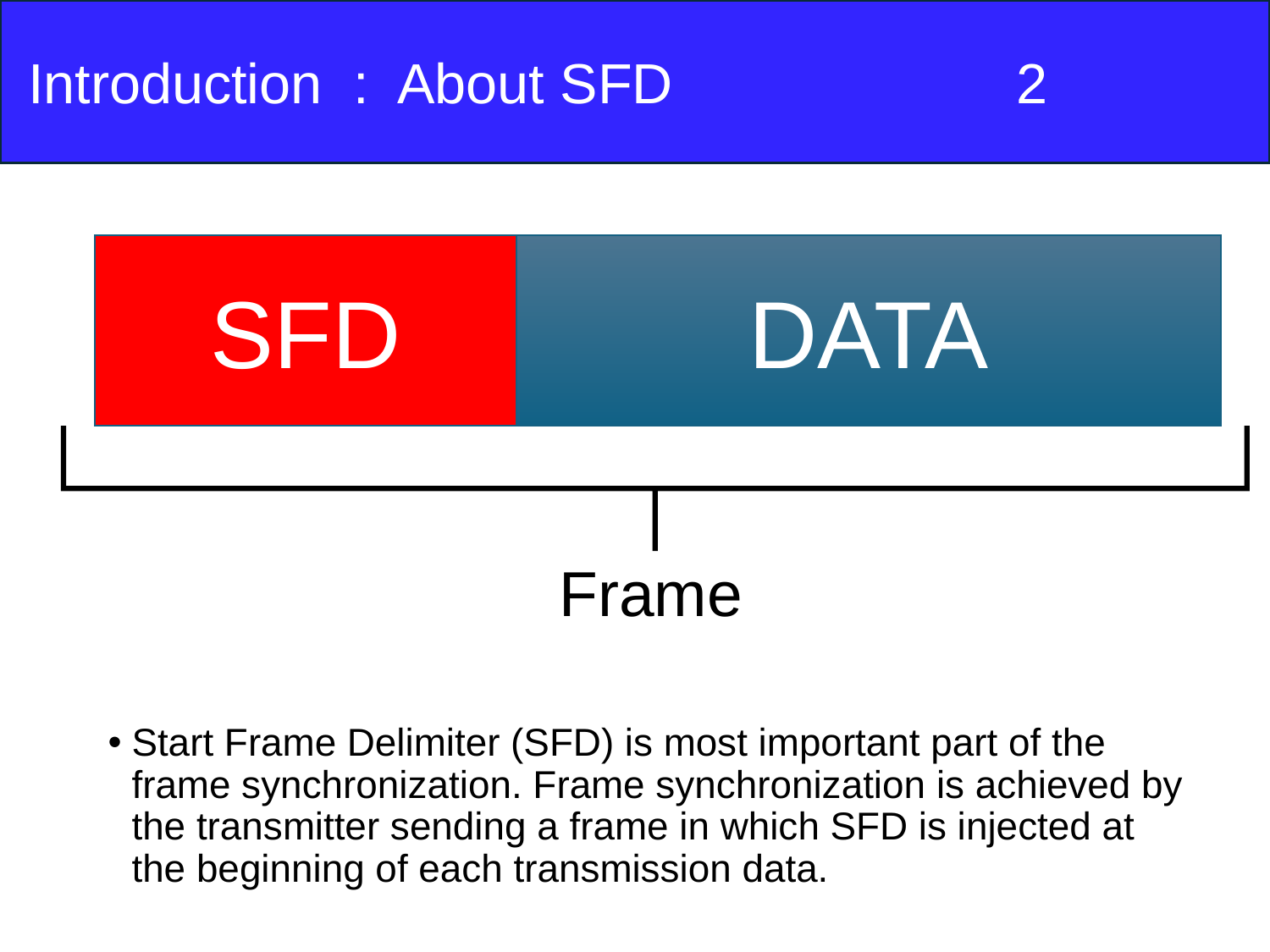

Introduction  :  About SFD                      2

SFD
DATA
Frame
Start Frame Delimiter (SFD) is most important part of the frame synchronization. Frame synchronization is achieved by the transmitter sending a frame in which SFD is injected at the beginning of each transmission data.